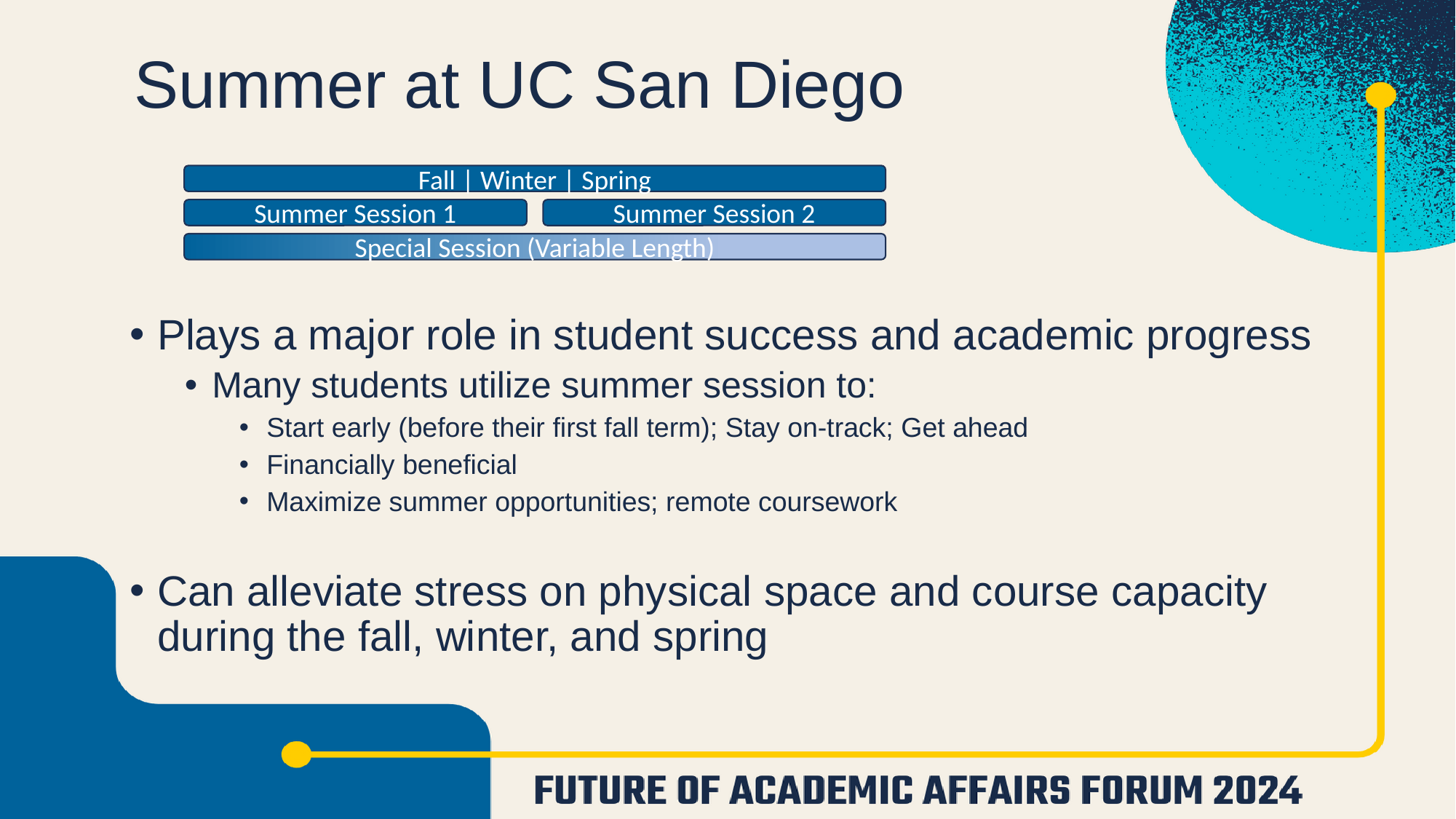

# Summer at UC San Diego
Fall | Winter | Spring
Summer Session 1
Summer Session 2
Special Session (Variable Length)
Plays a major role in student success and academic progress
Many students utilize summer session to:
Start early (before their first fall term); Stay on-track; Get ahead
Financially beneficial
Maximize summer opportunities; remote coursework

Can alleviate stress on physical space and course capacity during the fall, winter, and spring